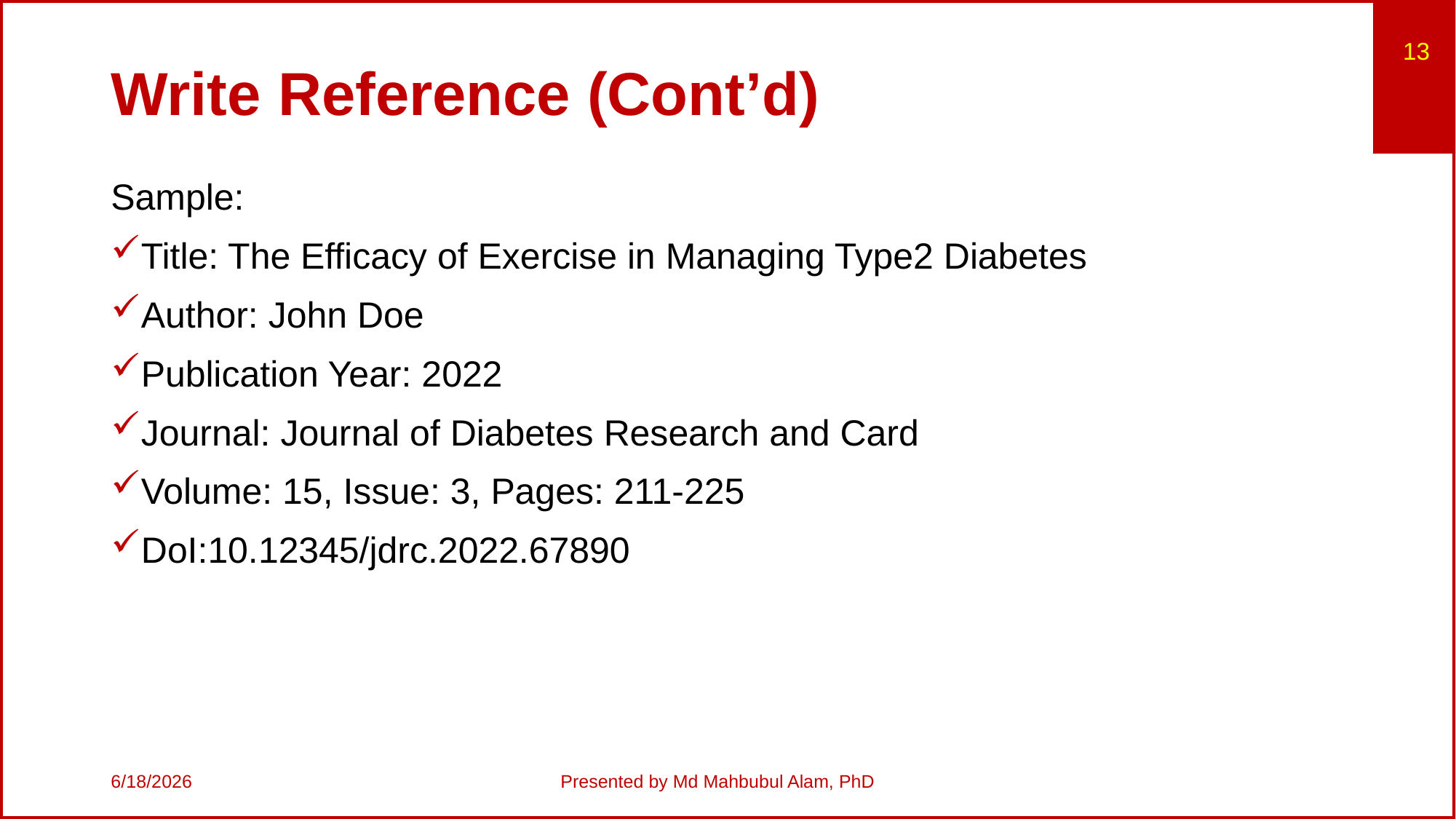

13
# Write Reference (Cont’d)
Sample:
Title: The Efficacy of Exercise in Managing Type2 Diabetes
Author: John Doe
Publication Year: 2022
Journal: Journal of Diabetes Research and Card
Volume: 15, Issue: 3, Pages: 211-225
DoI:10.12345/jdrc.2022.67890
6/18/2026
Presented by Md Mahbubul Alam, PhD